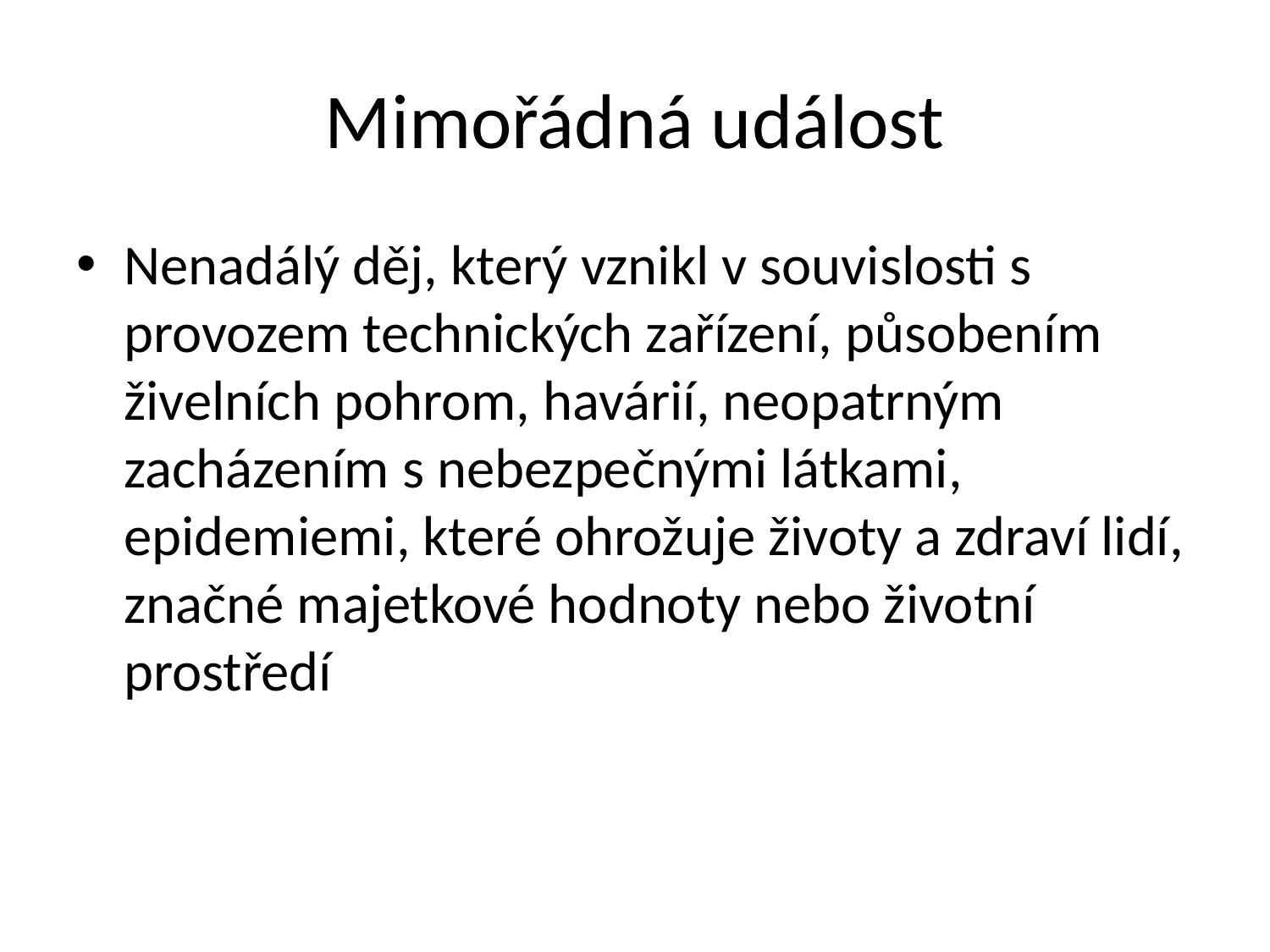

# Mimořádná událost
Nenadálý děj, který vznikl v souvislosti s provozem technických zařízení, působením živelních pohrom, havárií, neopatrným zacházením s nebezpečnými látkami, epidemiemi, které ohrožuje životy a zdraví lidí, značné majetkové hodnoty nebo životní prostředí